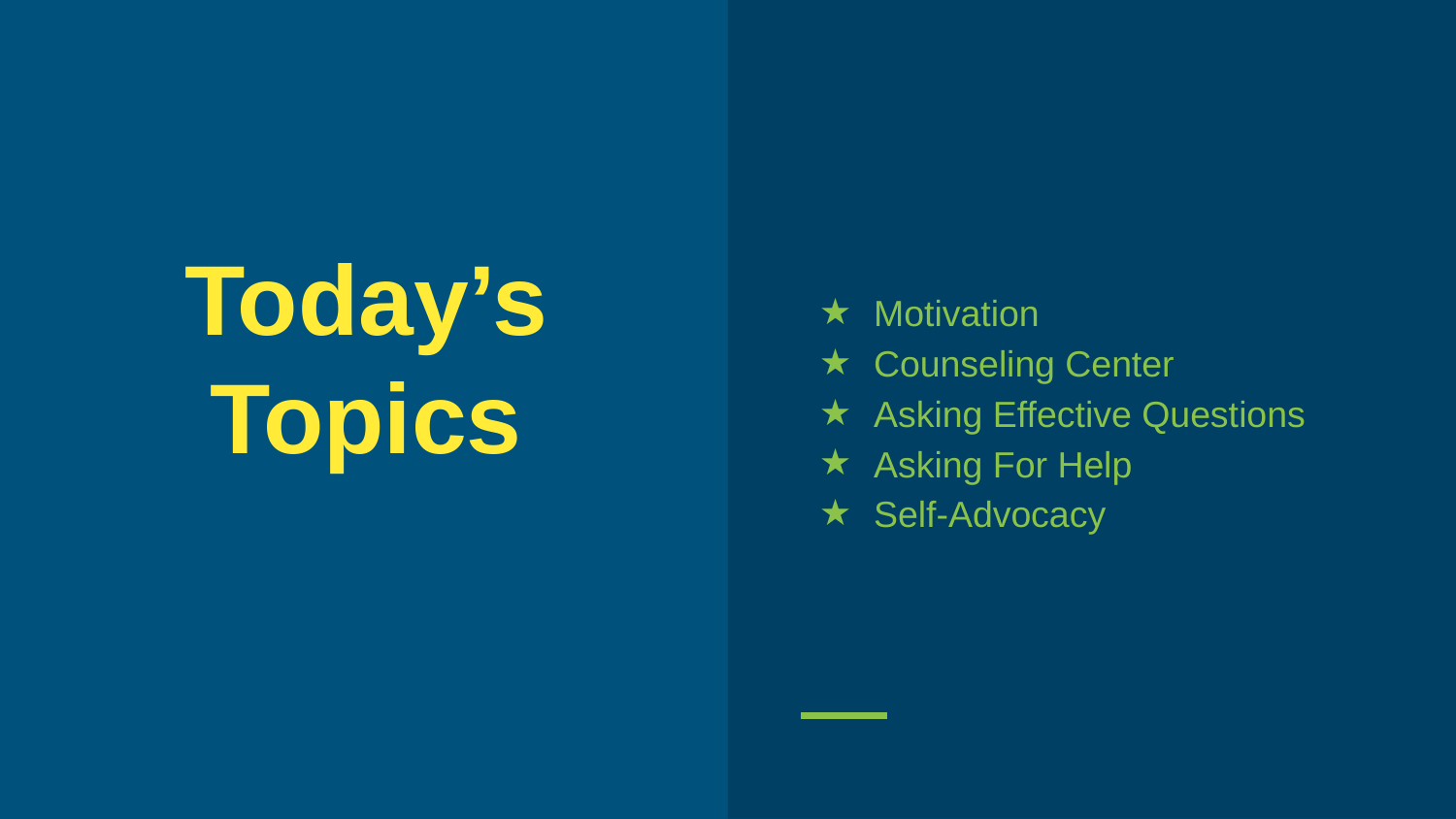

Motivation
Counseling Center
Asking Effective Questions
Asking For Help
Self-Advocacy
# Today’s Topics